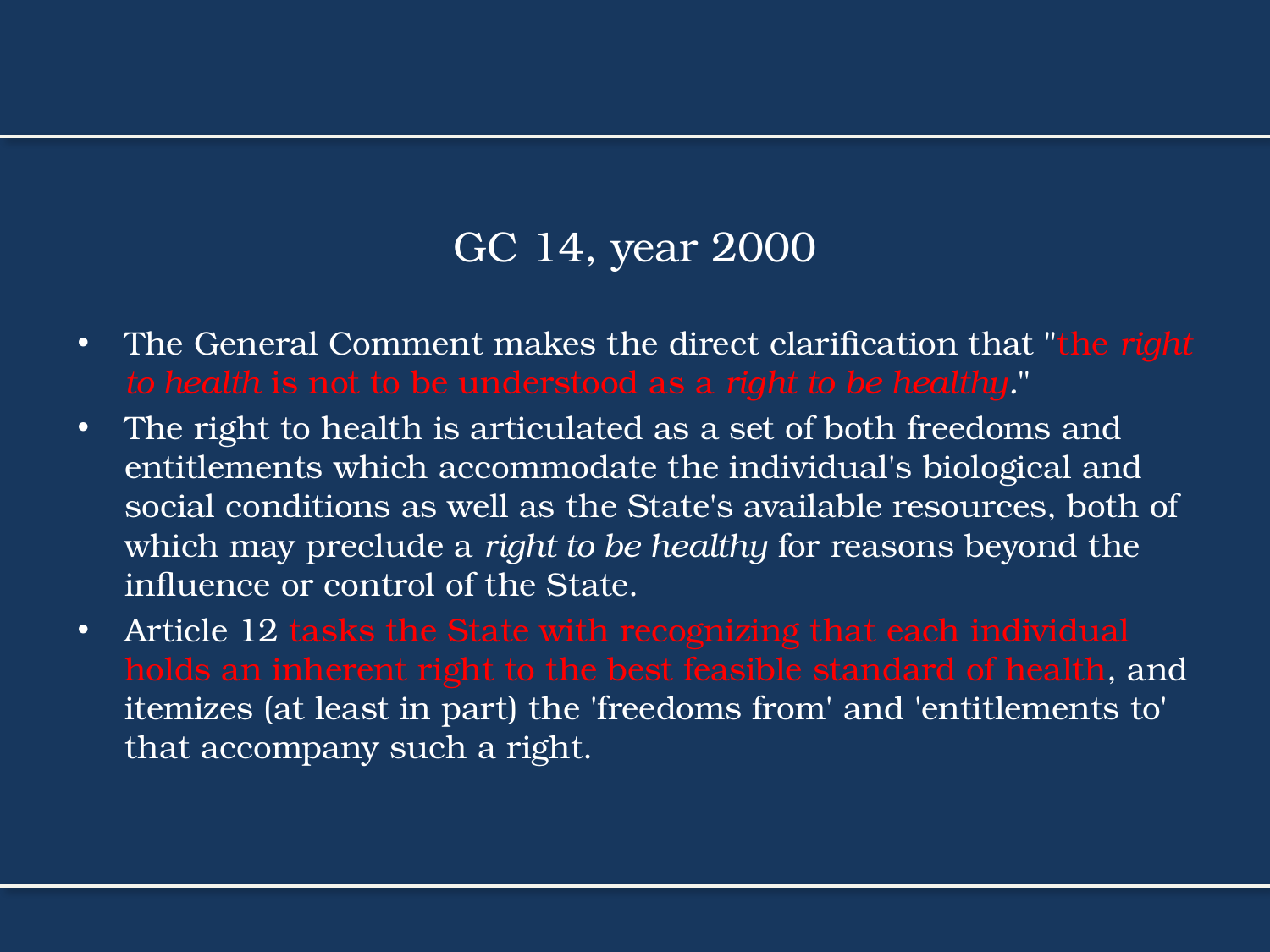

# GC 14, year 2000
The General Comment makes the direct clarification that "the right to health is not to be understood as a right to be healthy."
The right to health is articulated as a set of both freedoms and entitlements which accommodate the individual's biological and social conditions as well as the State's available resources, both of which may preclude a right to be healthy for reasons beyond the influence or control of the State.
Article 12 tasks the State with recognizing that each individual holds an inherent right to the best feasible standard of health, and itemizes (at least in part) the 'freedoms from' and 'entitlements to' that accompany such a right.